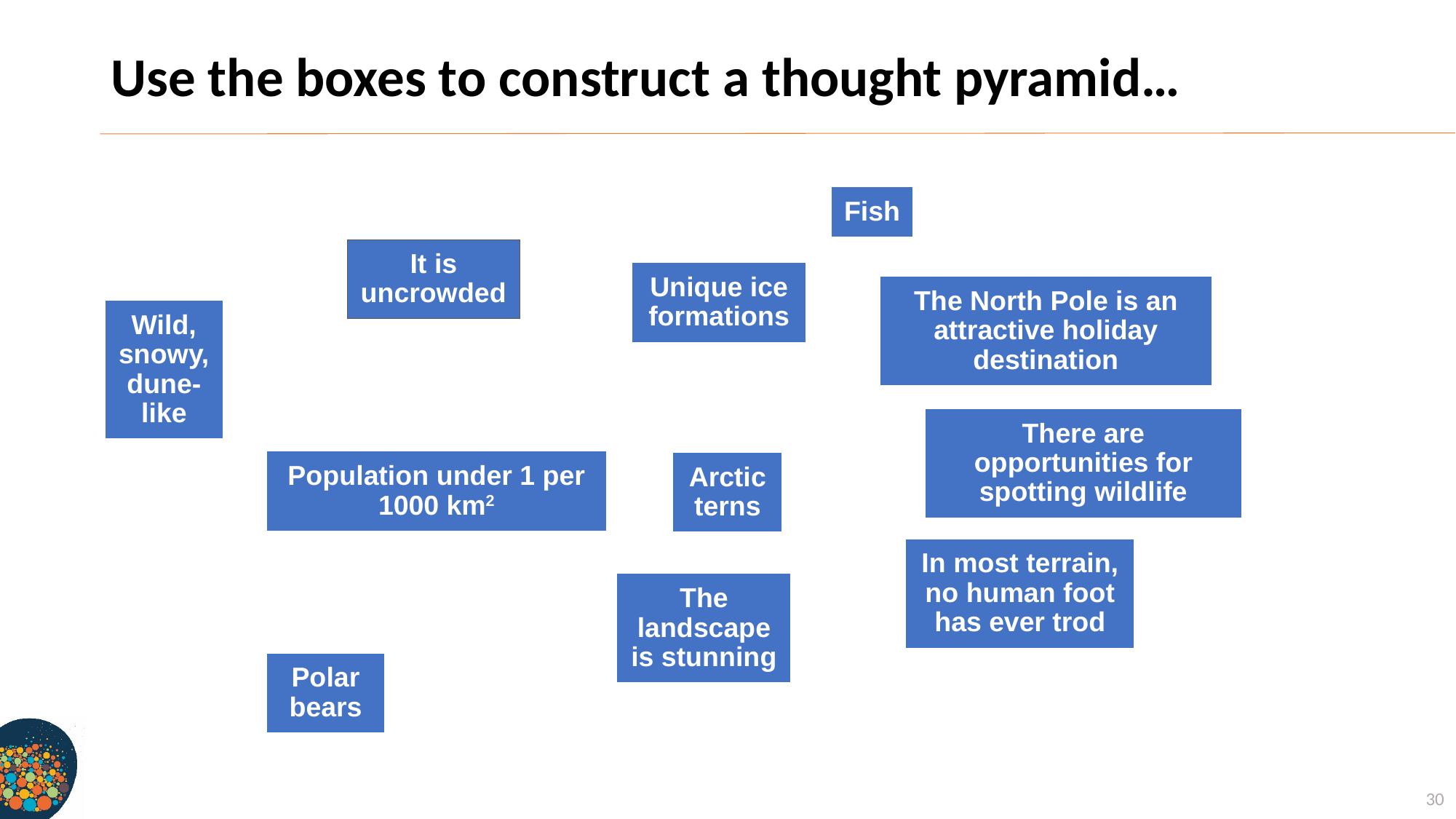

# Use the boxes to construct a thought pyramid…
Fish
It is uncrowded
Unique ice formations
The North Pole is an
attractive holiday destination
Wild, snowy, dune-like
There are opportunities for spotting wildlife
Population under 1 per 1000 km2
Arctic terns
In most terrain, no human foot has ever trod
The landscape is stunning
Polar bears
30